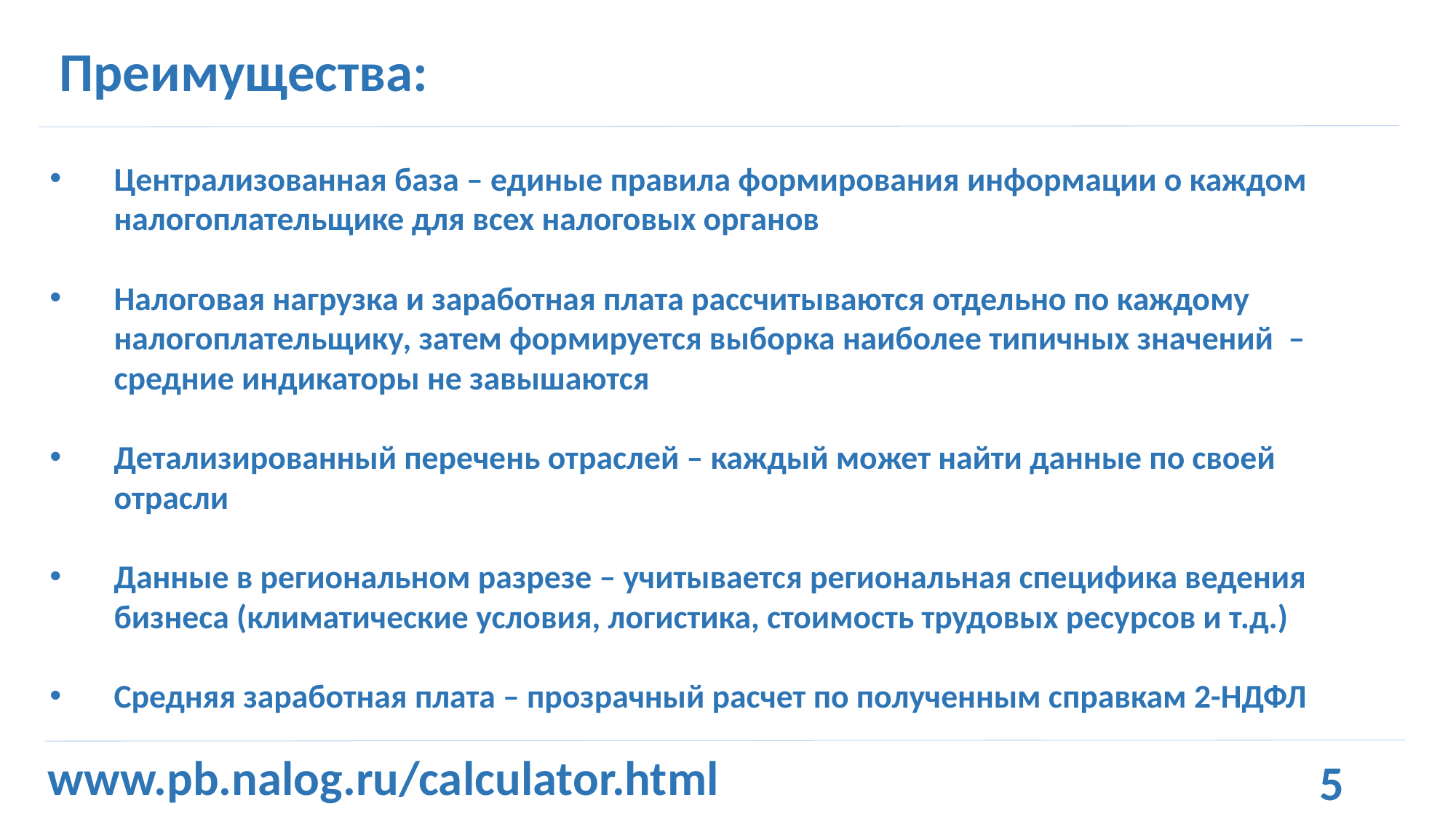

# Преимущества:
Централизованная база – единые правила формирования информации о каждом налогоплательщике для всех налоговых органов

Налоговая нагрузка и заработная плата рассчитываются отдельно по каждому налогоплательщику, затем формируется выборка наиболее типичных значений  – средние индикаторы не завышаются

Детализированный перечень отраслей – каждый может найти данные по своей отрасли

Данные в региональном разрезе – учитывается региональная специфика ведения бизнеса (климатические условия, логистика, стоимость трудовых ресурсов и т.д.)

Средняя заработная плата – прозрачный расчет по полученным справкам 2-НДФЛ

www.pb.nalog.ru/calculator.html
5